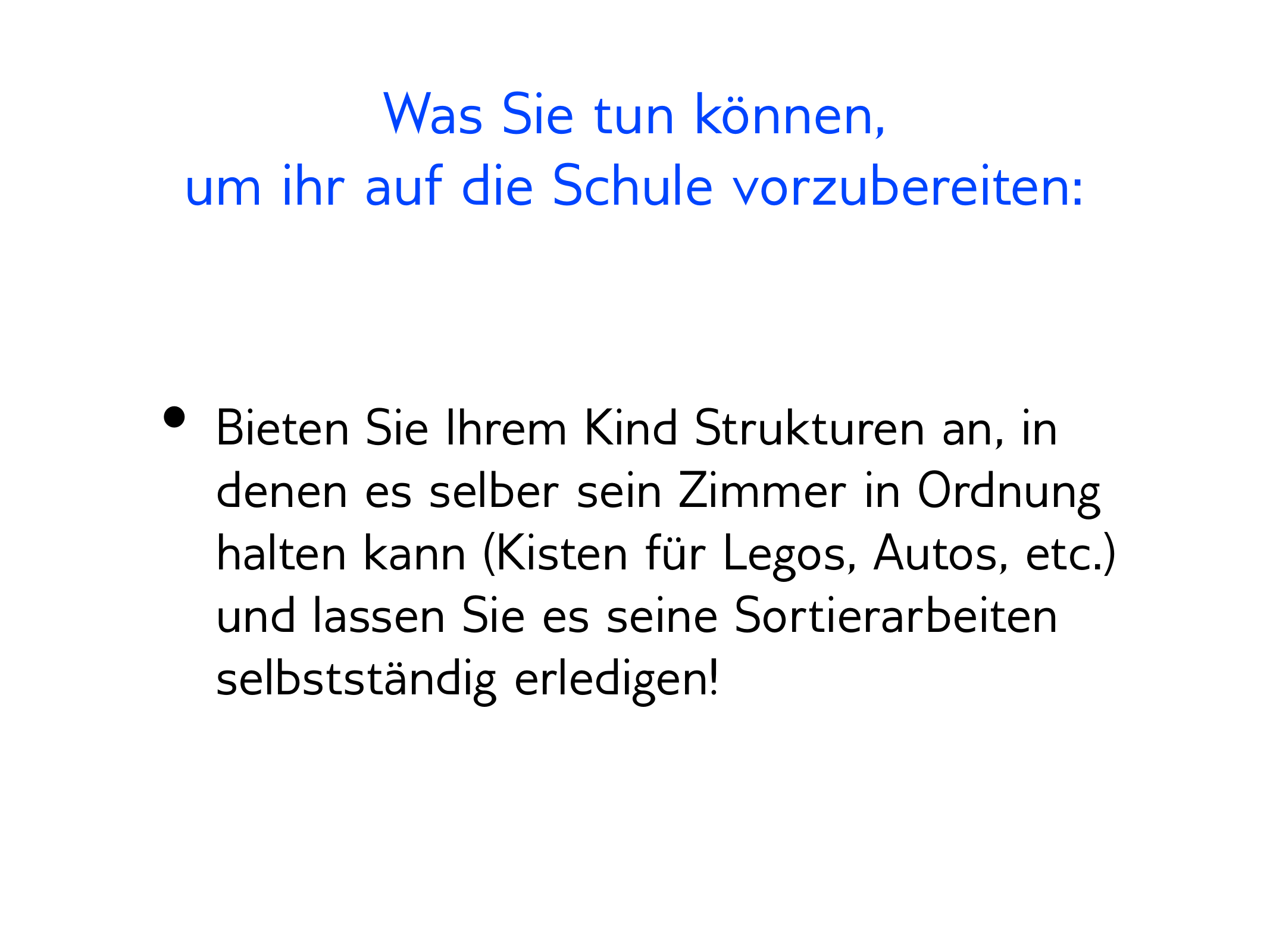

Was Sie tun können,
um ihr auf die Schule vorzubereiten:
Bieten Sie Ihrem Kind Strukturen an, in denen es selber sein Zimmer in Ordnung halten kann (Kisten für Legos, Autos, etc.) und lassen Sie es seine Sortierarbeiten selbstständig erledigen!